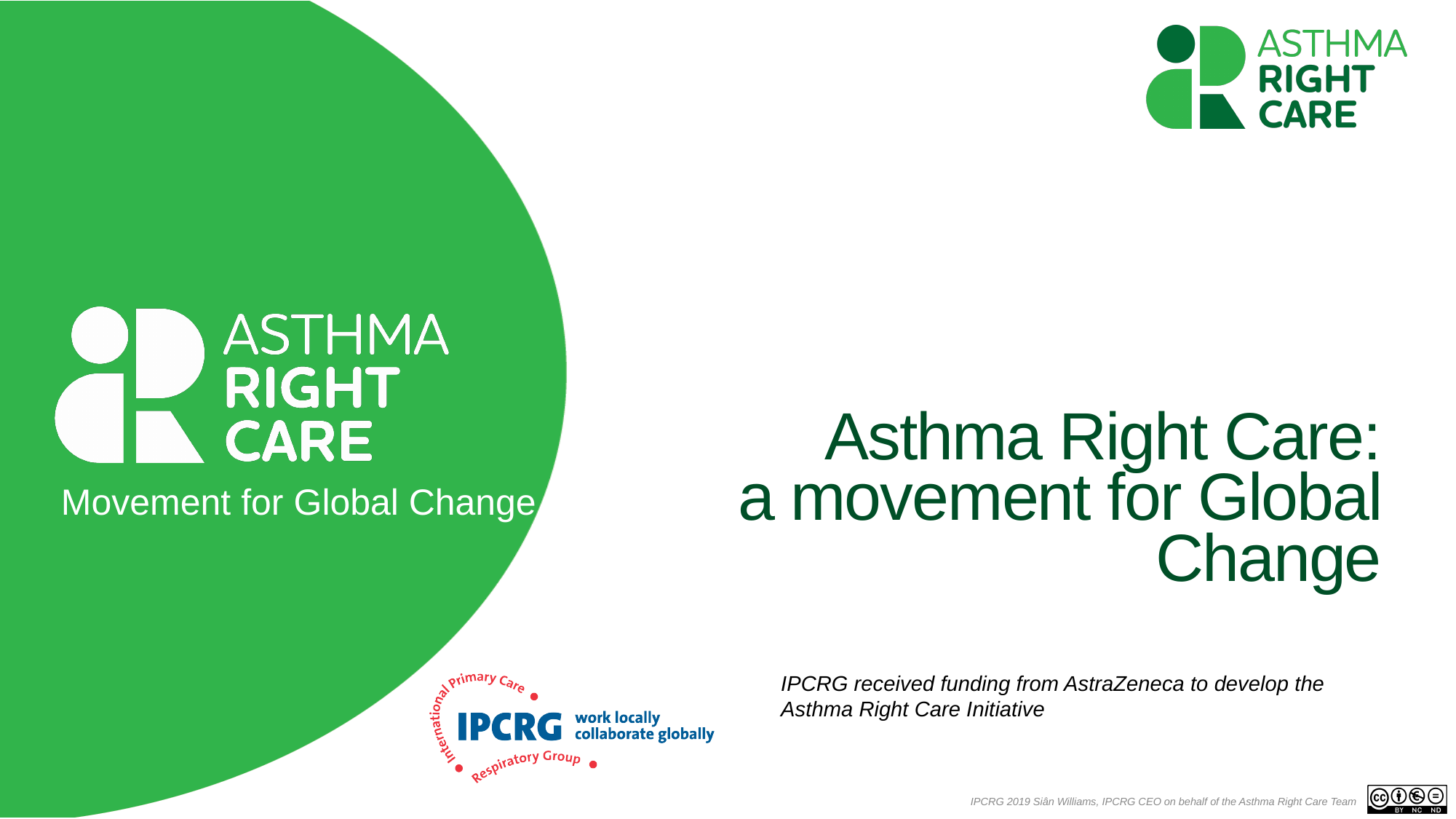

# Asthma Right Care: a movement for Global Change
Movement for Global Change
IPCRG received funding from AstraZeneca to develop the Asthma Right Care Initiative